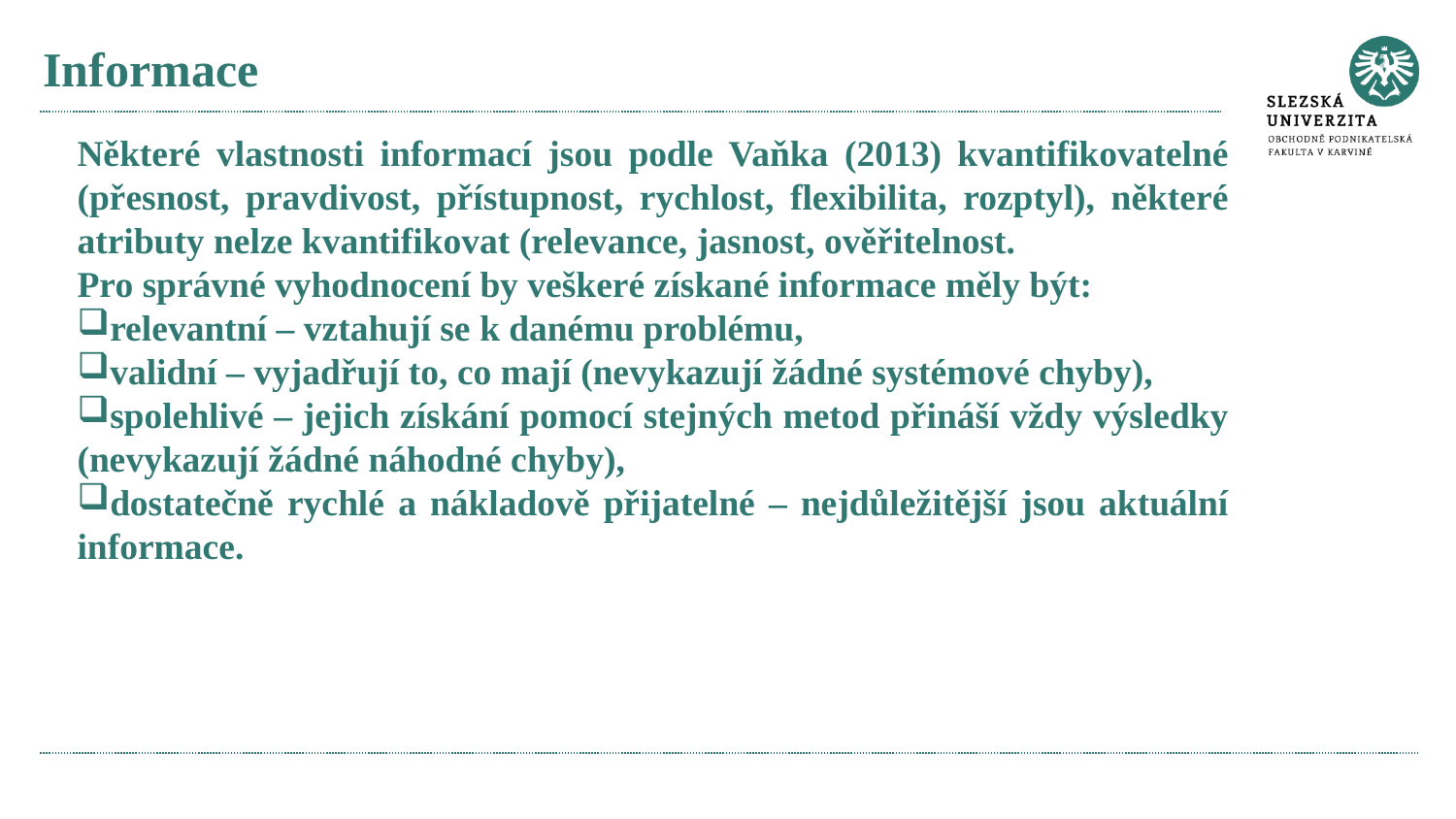

# Informace
Některé vlastnosti informací jsou podle Vaňka (2013) kvantifikovatelné (přesnost, pravdivost, přístupnost, rychlost, flexibilita, rozptyl), některé atributy nelze kvantifikovat (relevance, jasnost, ověřitelnost.
Pro správné vyhodnocení by veškeré získané informace měly být:
relevantní – vztahují se k danému problému,
validní – vyjadřují to, co mají (nevykazují žádné systémové chyby),
spolehlivé – jejich získání pomocí stejných metod přináší vždy výsledky (nevykazují žádné náhodné chyby),
dostatečně rychlé a nákladově přijatelné – nejdůležitější jsou aktuální informace.